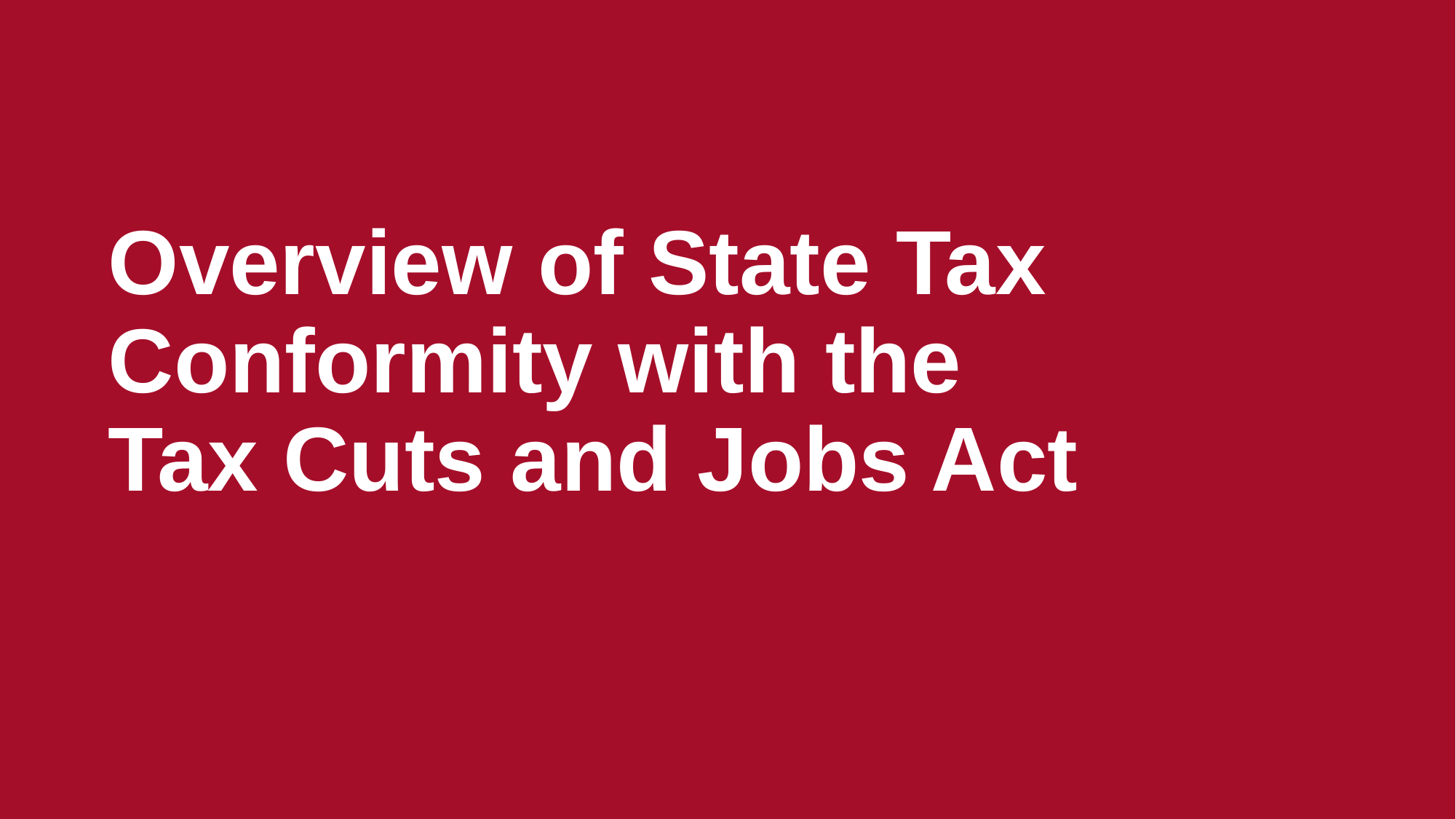

# Overview of State Tax Conformity with the Tax Cuts and Jobs Act